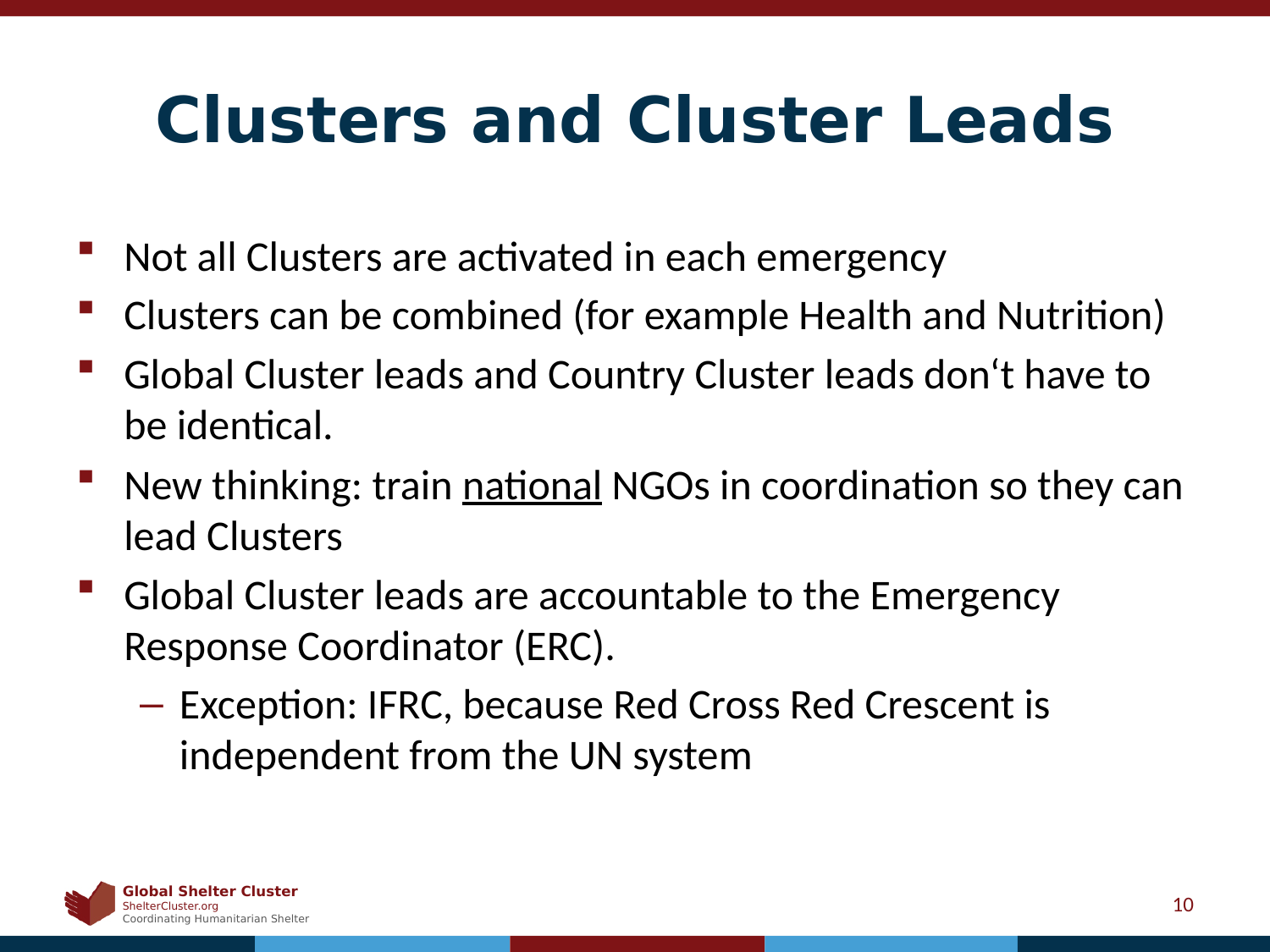

# Clusters and Cluster Leads
Not all Clusters are activated in each emergency
Clusters can be combined (for example Health and Nutrition)
Global Cluster leads and Country Cluster leads don‘t have to be identical.
New thinking: train national NGOs in coordination so they can lead Clusters
Global Cluster leads are accountable to the Emergency Response Coordinator (ERC).
Exception: IFRC, because Red Cross Red Crescent is independent from the UN system
10